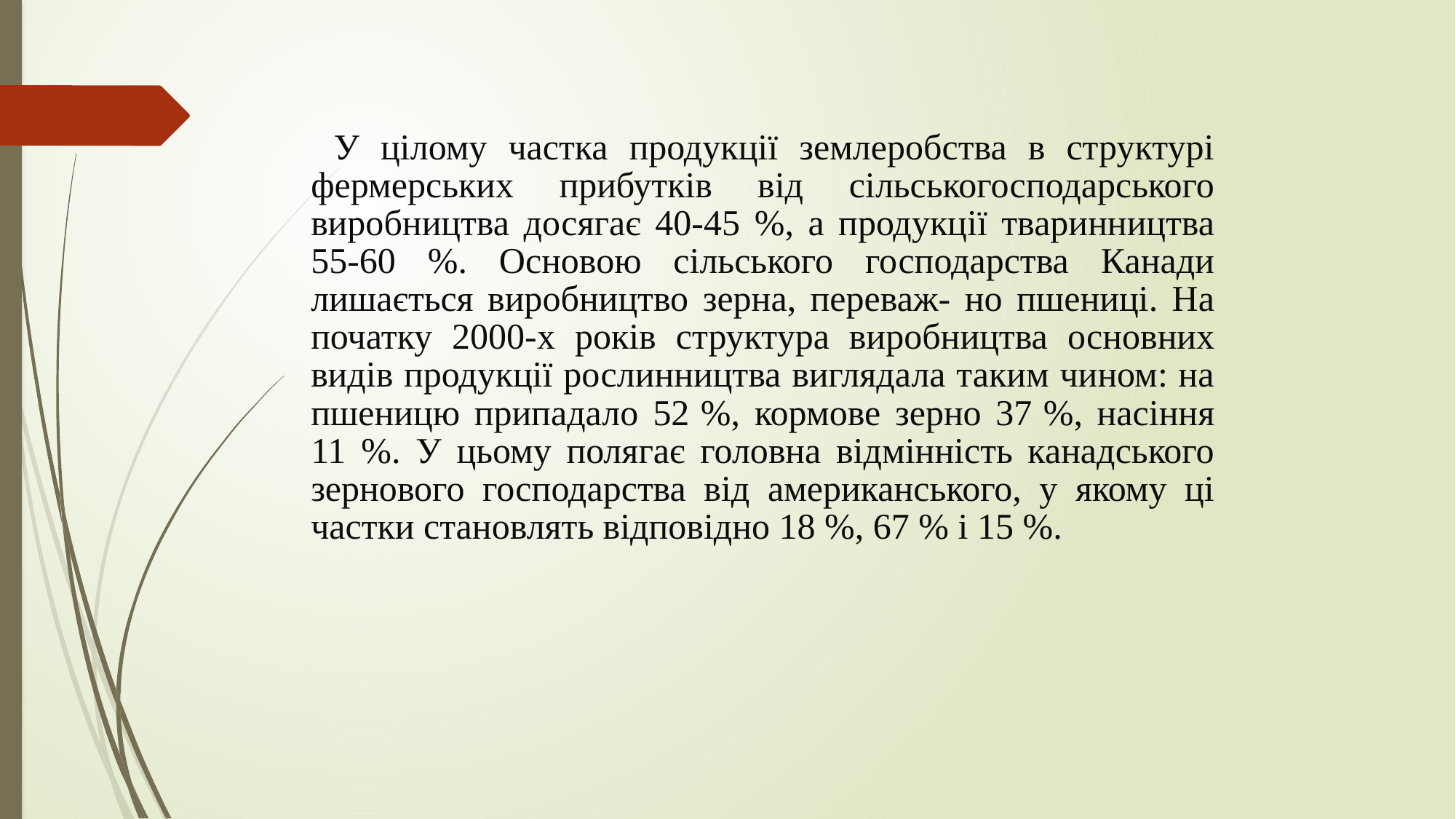

У цілому частка продукції землеробства в структурі фермерських прибутків від сільськогосподарського виробництва досягає 40-45 %, а продукції тваринництва 55-60 %. Основою сільського господарства Канади лишається виробництво зерна, переваж- но пшениці. На початку 2000-х років структура виробництва основних видів продукції рослинництва виглядала таким чином: на пшеницю припадало 52 %, кормове зерно 37 %, насіння 11 %. У цьому полягає головна відмінність канадського зернового господарства від американського, у якому ці частки становлять відповідно 18 %, 67 % і 15 %.